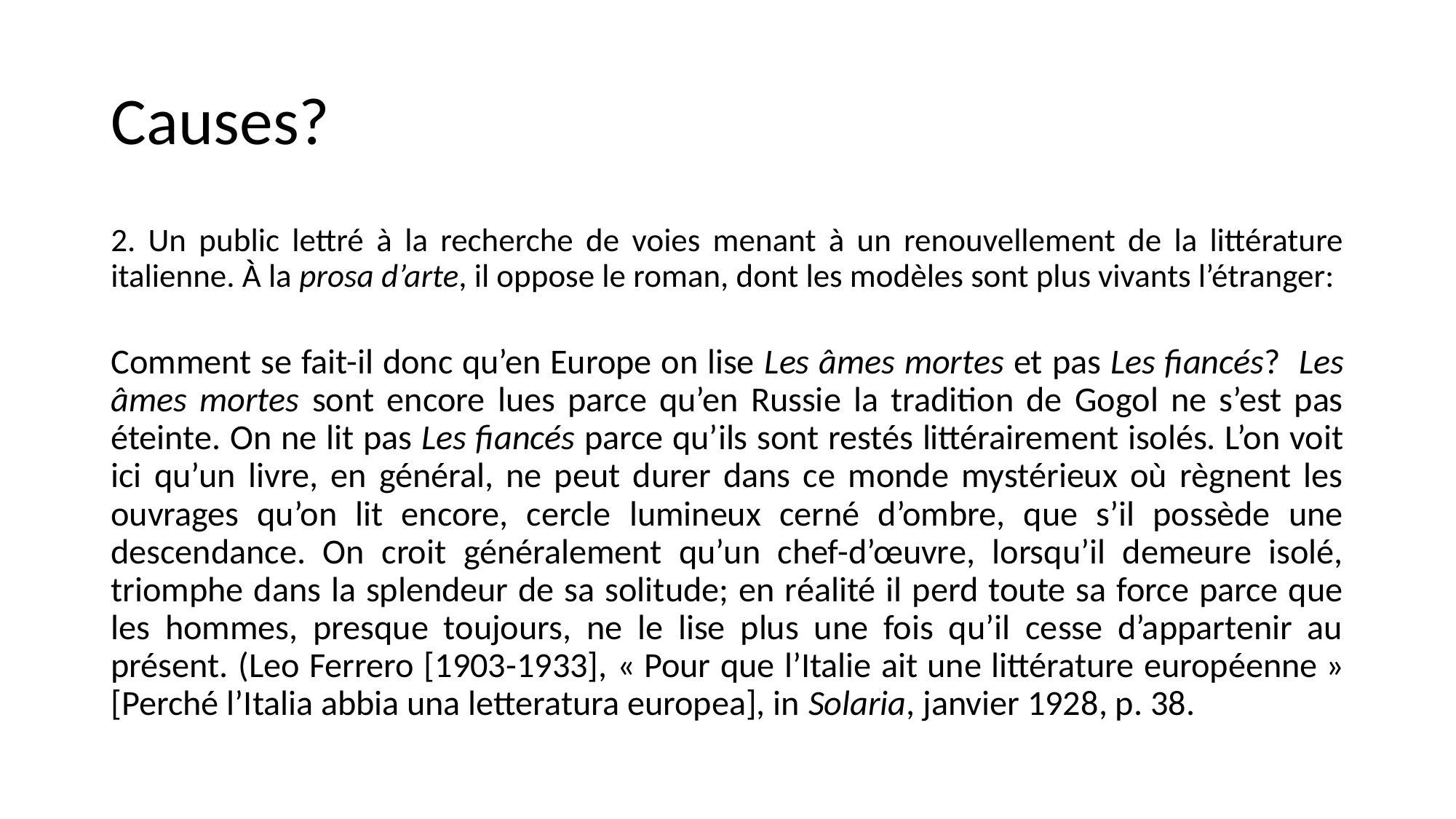

# Causes?
2. Un public lettré à la recherche de voies menant à un renouvellement de la littérature italienne. À la prosa d’arte, il oppose le roman, dont les modèles sont plus vivants l’étranger:

Comment se fait-il donc qu’en Europe on lise Les âmes mortes et pas Les fiancés?  Les âmes mortes sont encore lues parce qu’en Russie la tradition de Gogol ne s’est pas éteinte. On ne lit pas Les fiancés parce qu’ils sont restés littérairement isolés. L’on voit ici qu’un livre, en général, ne peut durer dans ce monde mystérieux où règnent les ouvrages qu’on lit encore, cercle lumineux cerné d’ombre, que s’il possède une descendance. On croit généralement qu’un chef-d’œuvre, lorsqu’il demeure isolé, triomphe dans la splendeur de sa solitude; en réalité il perd toute sa force parce que les hommes, presque toujours, ne le lise plus une fois qu’il cesse d’appartenir au présent. (Leo Ferrero [1903-1933], « Pour que l’Italie ait une littérature européenne » [Perché l’Italia abbia una letteratura europea], in Solaria, janvier 1928, p. 38.